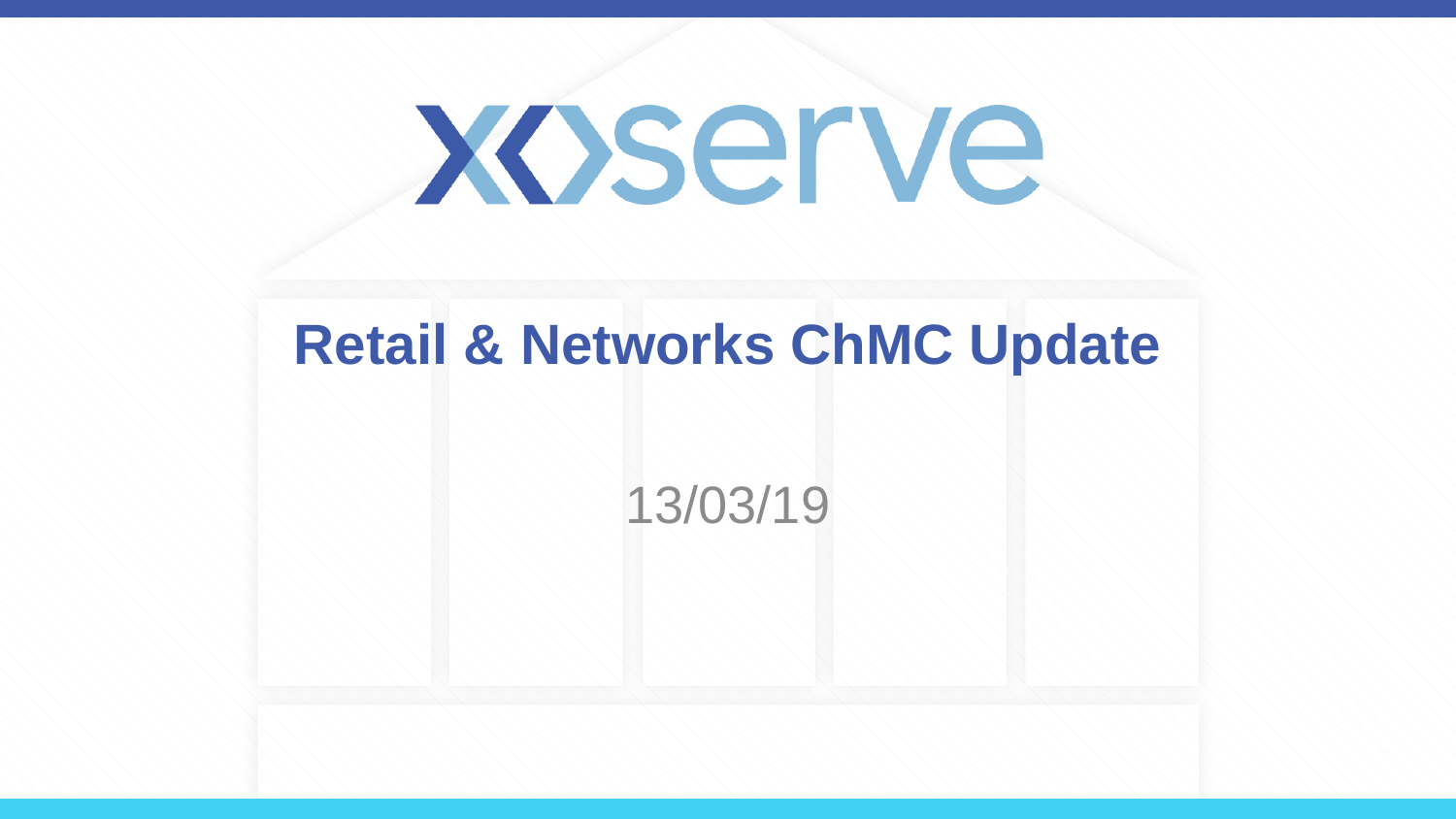

# Retail & Networks ChMC Update
13/03/19